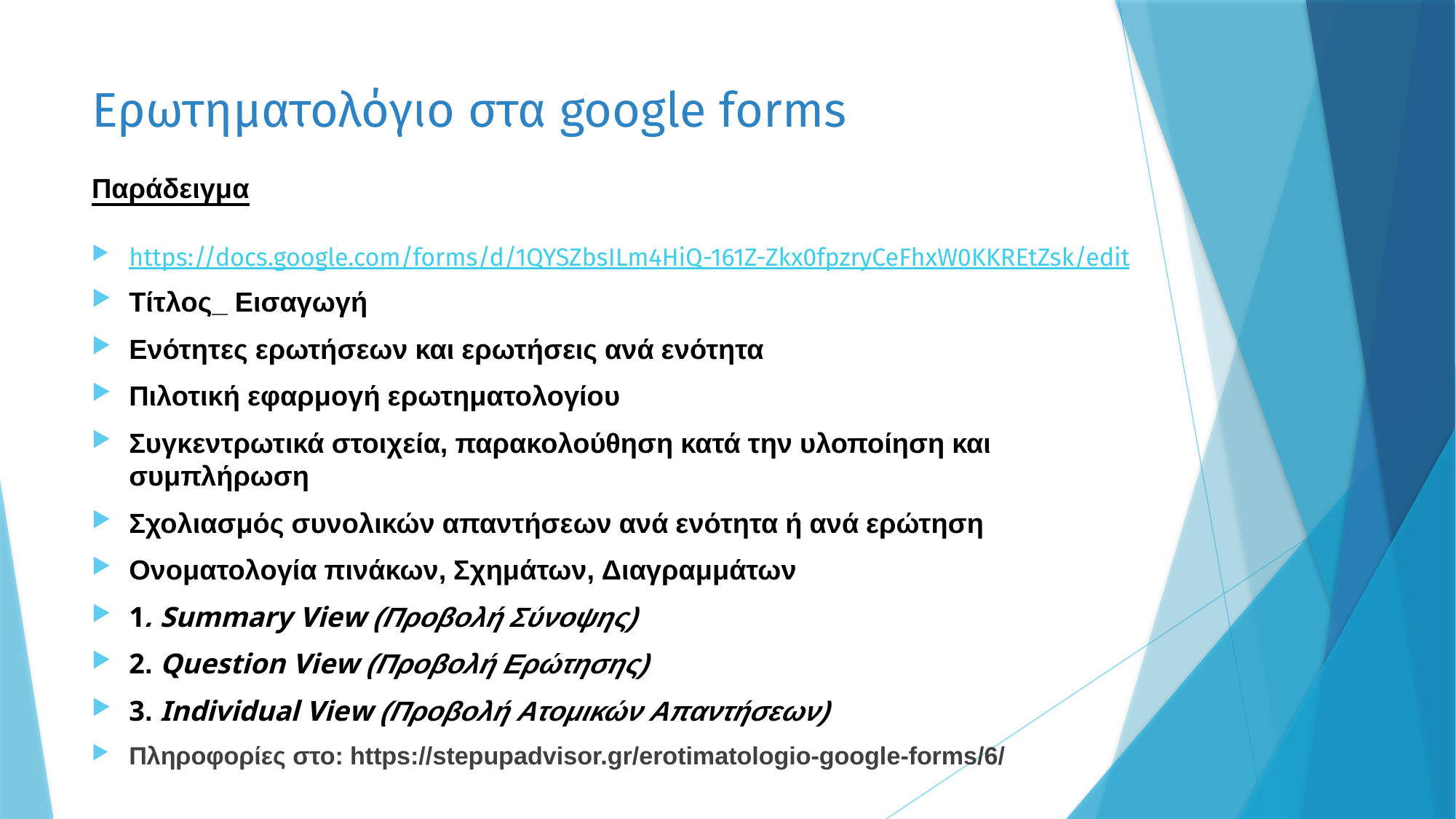

# Ερωτηματολόγιο στα google forms
Παράδειγμα
https://docs.google.com/forms/d/1QYSZbsILm4HiQ-161Z-Zkx0fpzryCeFhxW0KKREtZsk/edit
Τίτλος_ Εισαγωγή
Ενότητες ερωτήσεων και ερωτήσεις ανά ενότητα
Πιλοτική εφαρμογή ερωτηματολογίου
Συγκεντρωτικά στοιχεία, παρακολούθηση κατά την υλοποίηση και συμπλήρωση
Σχολιασμός συνολικών απαντήσεων ανά ενότητα ή ανά ερώτηση
Ονοματολογία πινάκων, Σχημάτων, Διαγραμμάτων
1. Summary View (Προβολή Σύνοψης)
2. Question View (Προβολή Ερώτησης)
3. Individual View (Προβολή Ατομικών Απαντήσεων)
Πληροφορίες στο: https://stepupadvisor.gr/erotimatologio-google-forms/6/